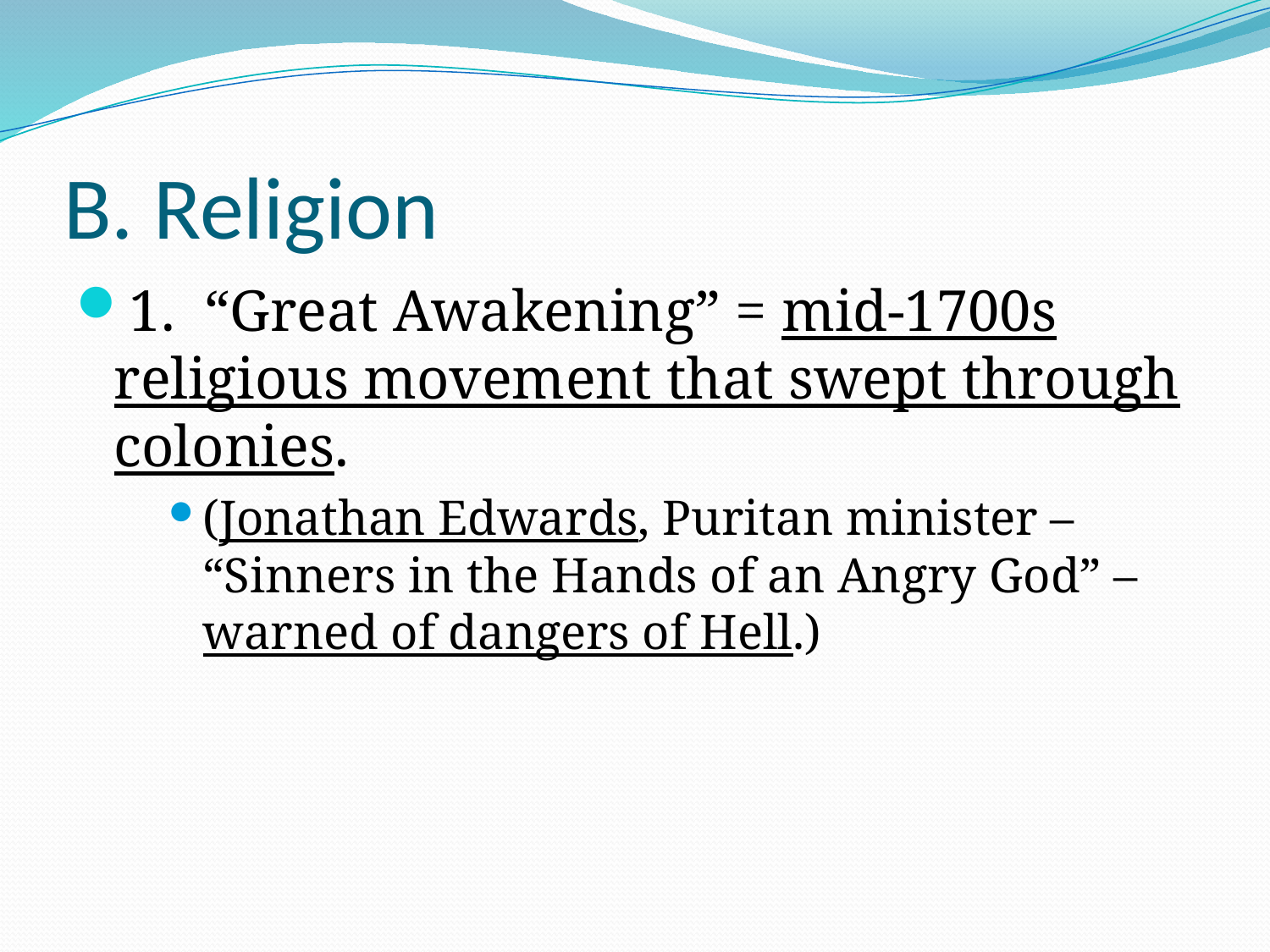

# B. Religion
1.  “Great Awakening” = mid-1700s religious movement that swept through colonies.
(Jonathan Edwards, Puritan minister – “Sinners in the Hands of an Angry God” – warned of dangers of Hell.)